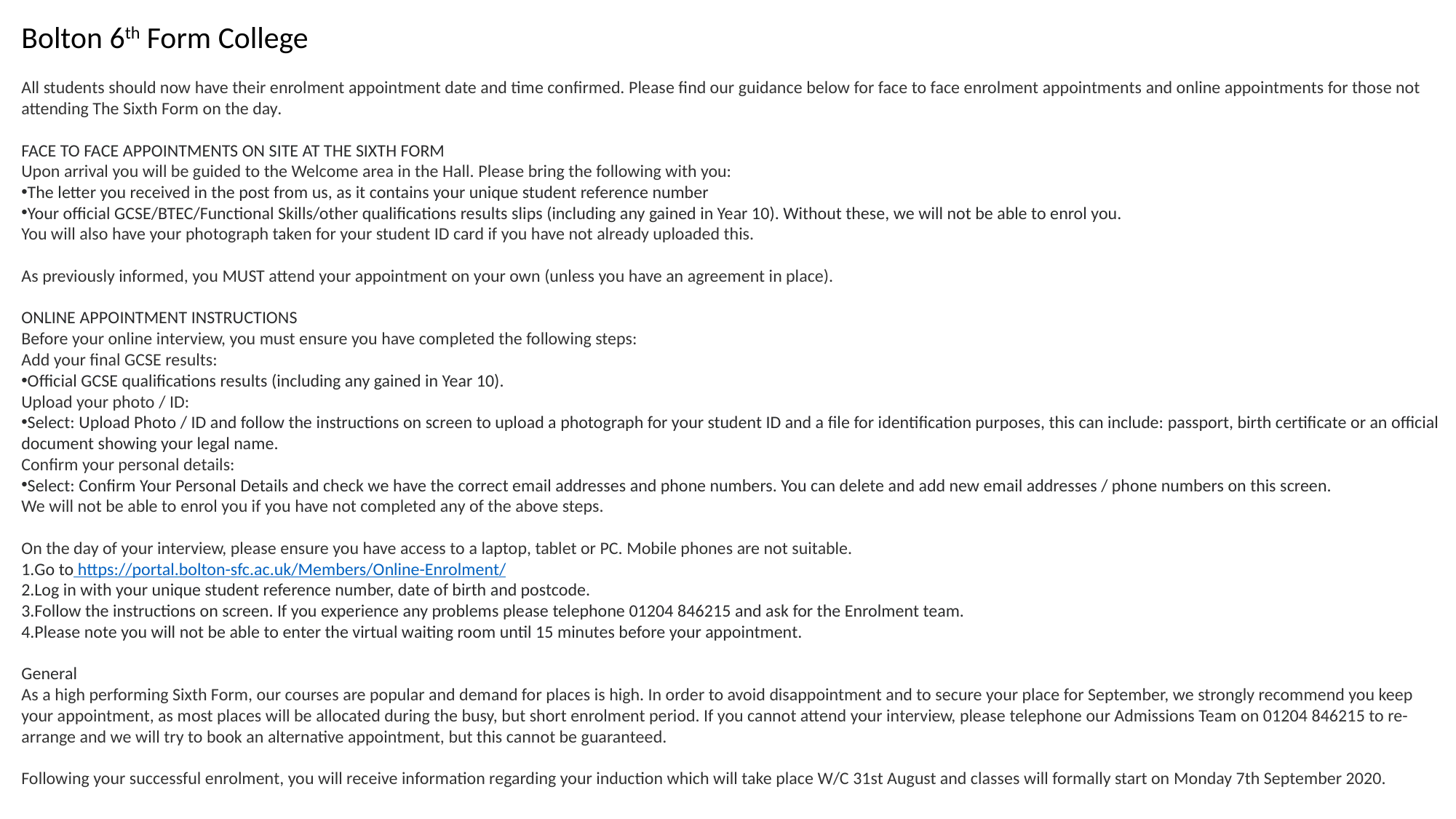

Bolton 6th Form College

All students should now have their enrolment appointment date and time confirmed. Please find our guidance below for face to face enrolment appointments and online appointments for those not attending The Sixth Form on the day.

FACE TO FACE APPOINTMENTS ON SITE AT THE SIXTH FORM
Upon arrival you will be guided to the Welcome area in the Hall. Please bring the following with you:
The letter you received in the post from us, as it contains your unique student reference number
Your official GCSE/BTEC/Functional Skills/other qualifications results slips (including any gained in Year 10). Without these, we will not be able to enrol you.
You will also have your photograph taken for your student ID card if you have not already uploaded this.

As previously informed, you MUST attend your appointment on your own (unless you have an agreement in place).

ONLINE APPOINTMENT INSTRUCTIONS
Before your online interview, you must ensure you have completed the following steps:
Add your final GCSE results:
Official GCSE qualifications results (including any gained in Year 10).
Upload your photo / ID:
Select: Upload Photo / ID and follow the instructions on screen to upload a photograph for your student ID and a file for identification purposes, this can include: passport, birth certificate or an official document showing your legal name.
Confirm your personal details:
Select: Confirm Your Personal Details and check we have the correct email addresses and phone numbers. You can delete and add new email addresses / phone numbers on this screen.
We will not be able to enrol you if you have not completed any of the above steps.

On the day of your interview, please ensure you have access to a laptop, tablet or PC. Mobile phones are not suitable.
Go to https://portal.bolton-sfc.ac.uk/Members/Online-Enrolment/
Log in with your unique student reference number, date of birth and postcode.
Follow the instructions on screen. If you experience any problems please telephone 01204 846215 and ask for the Enrolment team.
Please note you will not be able to enter the virtual waiting room until 15 minutes before your appointment.

General
As a high performing Sixth Form, our courses are popular and demand for places is high. In order to avoid disappointment and to secure your place for September, we strongly recommend you keep your appointment, as most places will be allocated during the busy, but short enrolment period. If you cannot attend your interview, please telephone our Admissions Team on 01204 846215 to re-arrange and we will try to book an alternative appointment, but this cannot be guaranteed.

Following your successful enrolment, you will receive information regarding your induction which will take place W/C 31st August and classes will formally start on Monday 7th September 2020.